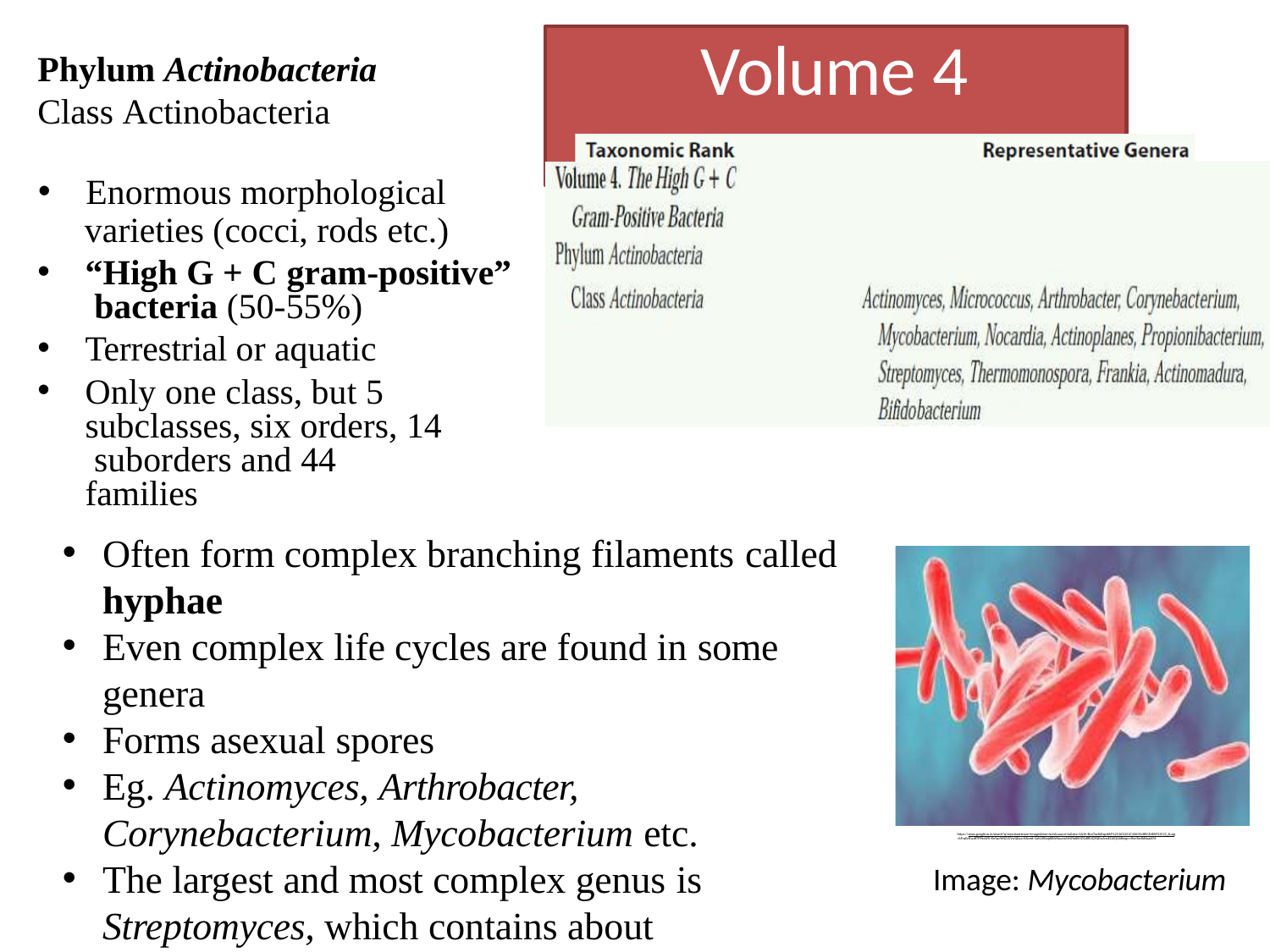

# Volume 4
Phylum Actinobacteria
Class Actinobacteria

Enormous morphological
varieties (cocci, rods etc.)
“High G + C gram-positive”  bacteria (50-55%)
Terrestrial or aquatic
Only one class, but 5  subclasses, six orders, 14  suborders and 44 families
Often form complex branching filaments called
hyphae
Even complex life cycles are found in some
genera
Forms asexual spores
Eg. Actinomyces, Arthrobacter,  Corynebacterium, Mycobacterium etc.
The largest and most complex genus is
Streptomyces, which contains about 150 species.

https://www.google.co.in/search?q=mycobacterium+image&tbm=isch&source=iu&ictx=1&fir=BvnToc8d0qzJ6M%253A%252C4StM5rBRVZtJBM%252C_&usg
=AFrqEzfCuzBTFFNsW5i-KnYpvYeN2JGVwQ&sa=X&ved=2ahUKEwjd8bWtquncAhVJYo8KHZVyBRUQ9QEwAnoECAIQCA#imgrc=BvnToc8d0qzJ6M:
Image: Mycobacterium